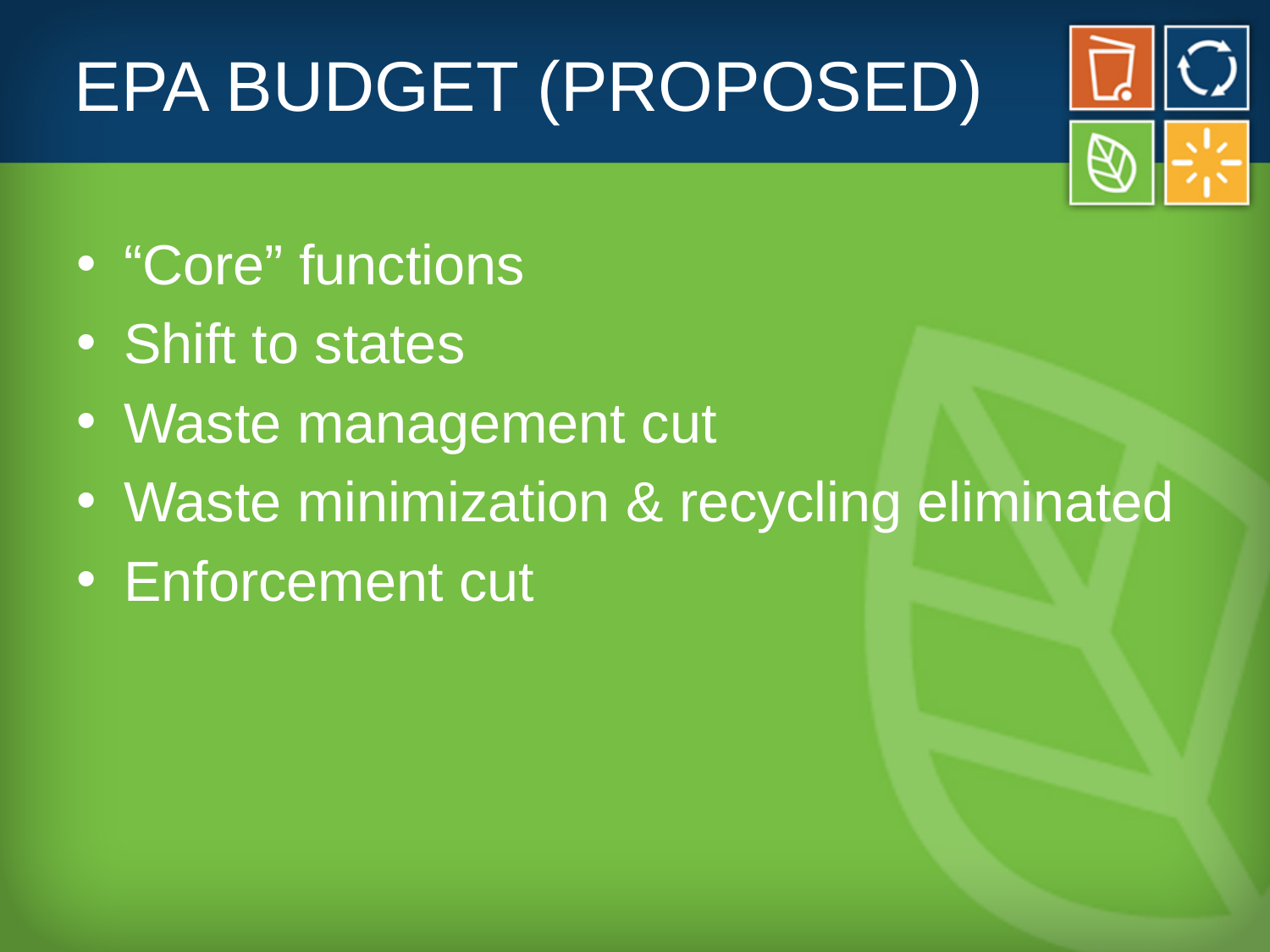

# EPA BUDGET (PROPOSED)
“Core” functions
Shift to states
Waste management cut
Waste minimization & recycling eliminated
Enforcement cut